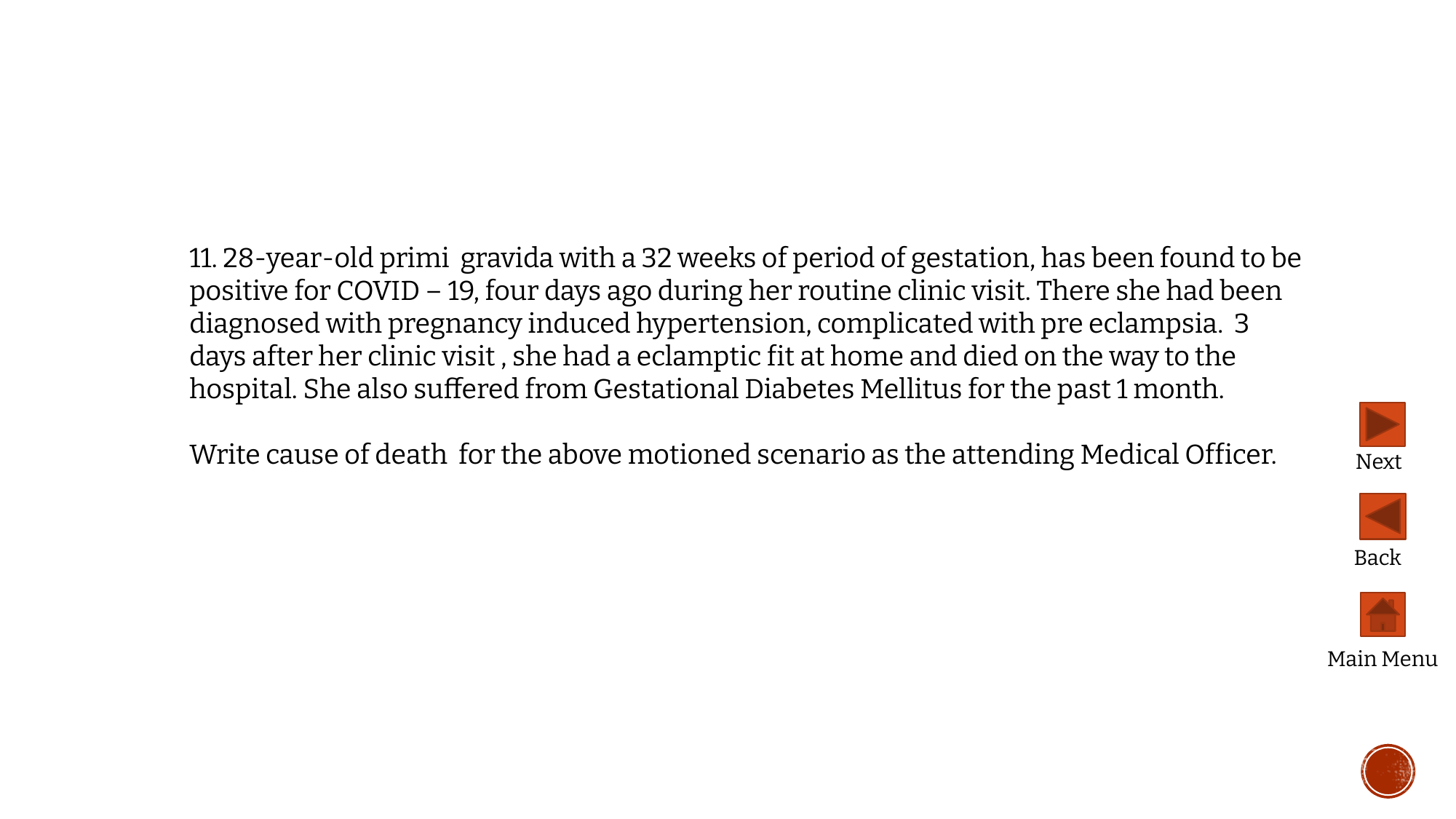

11. 28-year-old primi  gravida with a 32 weeks of period of gestation, has been found to be positive for COVID – 19, four days ago during her routine clinic visit. There she had been diagnosed with pregnancy induced hypertension, complicated with pre eclampsia.  3 days after her clinic visit , she had a eclamptic fit at home and died on the way to the hospital. She also suffered from Gestational Diabetes Mellitus for the past 1 month.

Write cause of death  for the above motioned scenario as the attending Medical Officer.

Next

Back

Main Menu